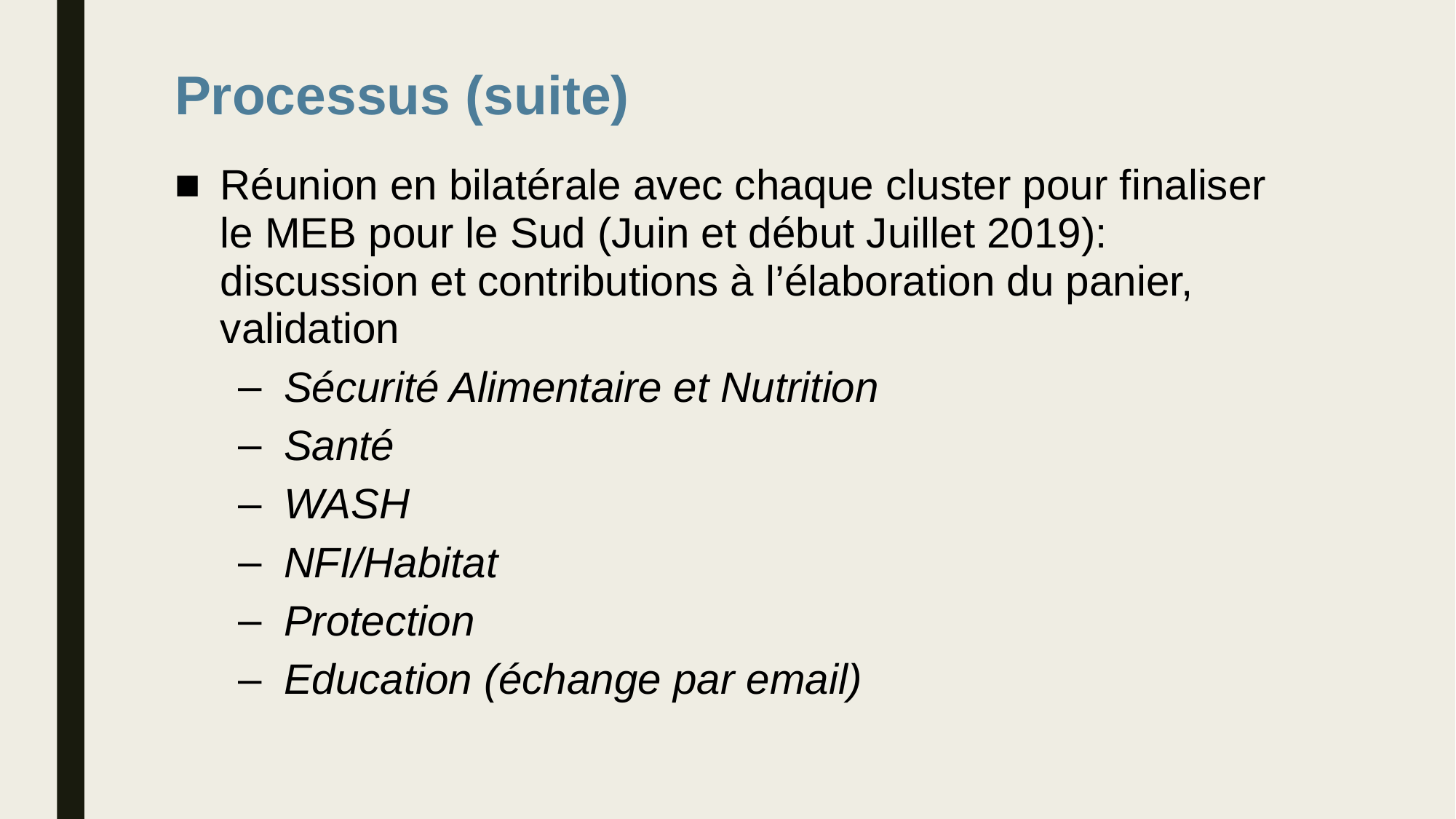

# Processus (suite)
Réunion en bilatérale avec chaque cluster pour finaliser le MEB pour le Sud (Juin et début Juillet 2019): discussion et contributions à l’élaboration du panier, validation
Sécurité Alimentaire et Nutrition
Santé
WASH
NFI/Habitat
Protection
Education (échange par email)